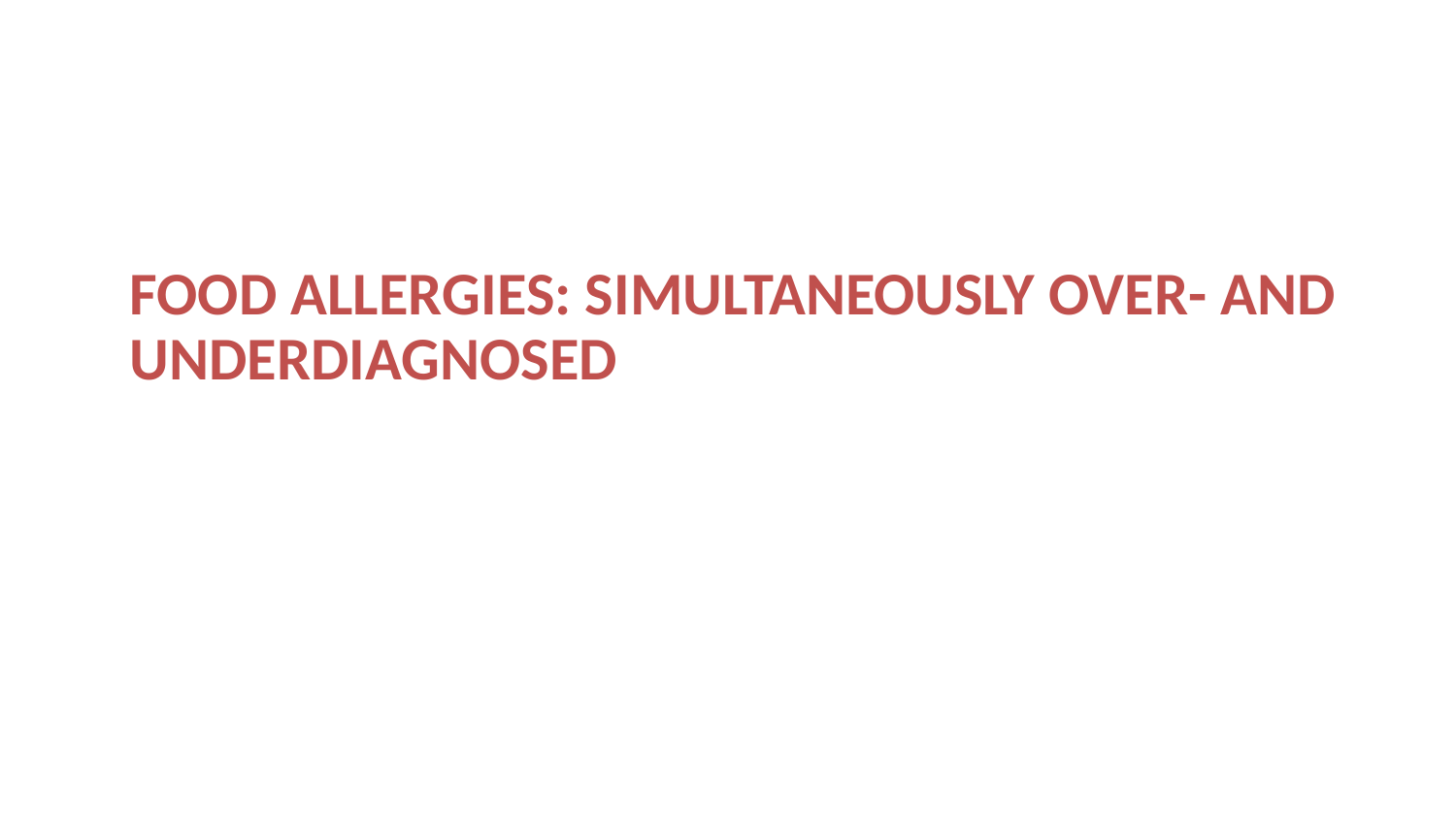

# Food Allergies: Simultaneously Over- and Underdiagnosed